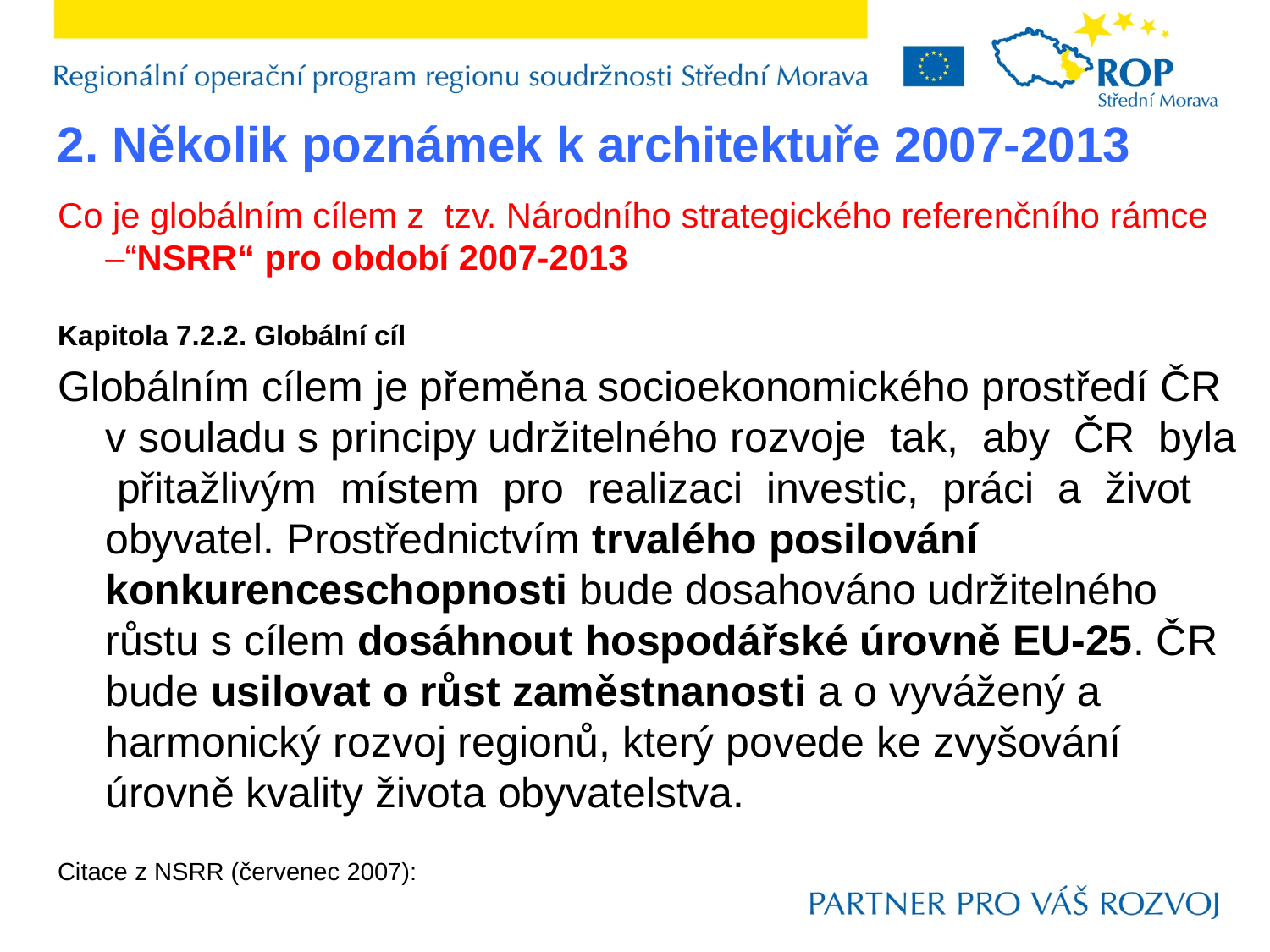

2. Několik poznámek k architektuře 2007-2013
Co je globálním cílem z  tzv. Národního strategického referenčního rámce –“NSRR“ pro období 2007-2013

Kapitola 7.2.2. Globální cíl
Globálním cílem je přeměna socioekonomického prostředí ČR v souladu s principy udržitelného rozvoje  tak,  aby  ČR  byla  přitažlivým  místem  pro  realizaci  investic,  práci  a  život  obyvatel. Prostřednictvím trvalého posilování konkurenceschopnosti bude dosahováno udržitelného růstu s cílem dosáhnout hospodářské úrovně EU-25. ČR bude usilovat o růst zaměstnanosti a o vyvážený a harmonický rozvoj regionů, který povede ke zvyšování úrovně kvality života obyvatelstva.

Citace z NSRR (červenec 2007):